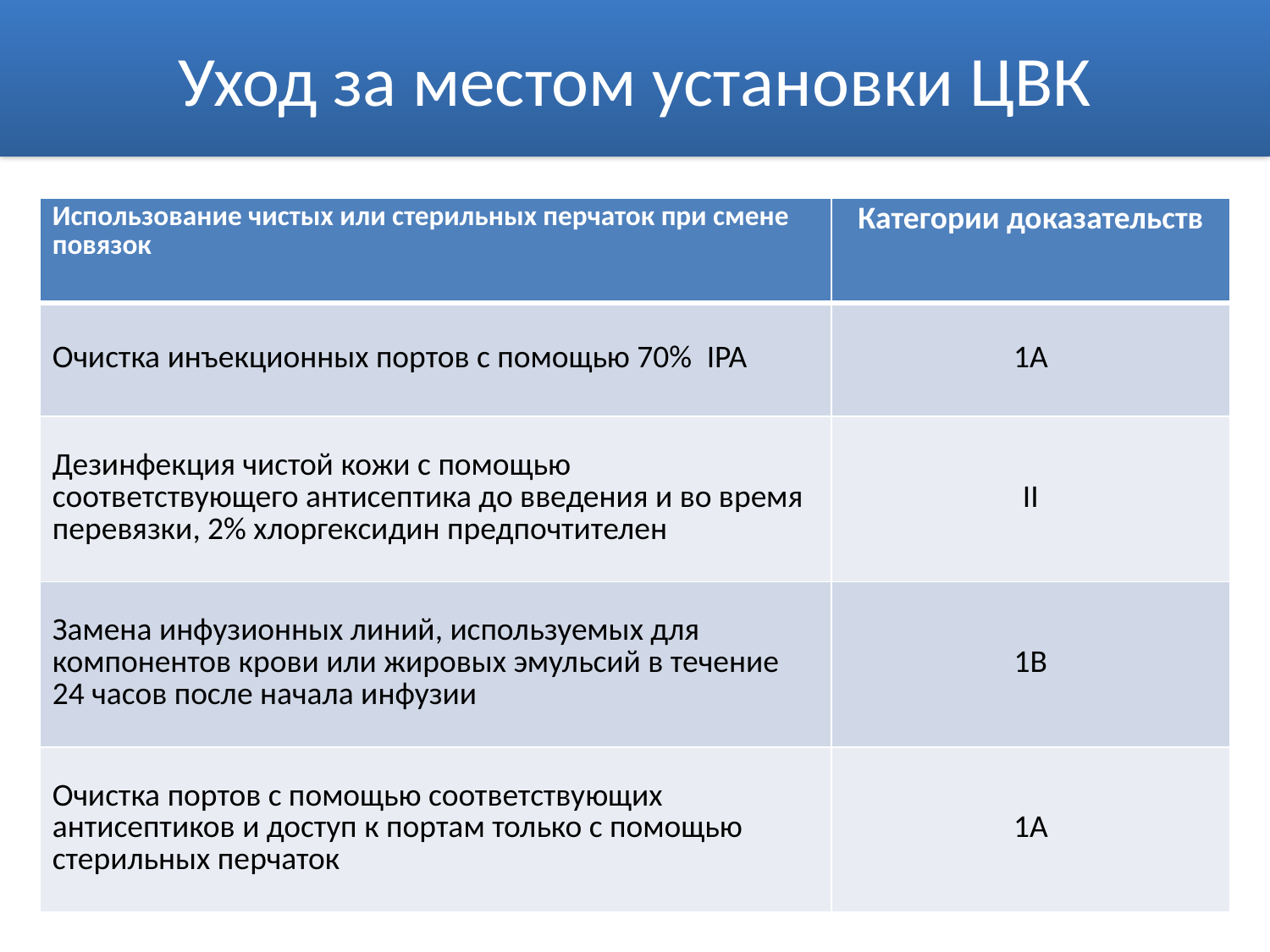

Уход за местом установки ЦВК
# Уход за местом установки ЦВК
| Использование чистых или стерильных перчаток при смене повязок | Категории доказательств |
| --- | --- |
| Очистка инъекционных портов с помощью 70% IPA | 1А |
| Дезинфекция чистой кожи с помощью соответствующего антисептика до введения и во время перевязки, 2% хлоргексидин предпочтителен | II |
| Замена инфузионных линий, используемых для компонентов крови или жировых эмульсий в течение 24 часов после начала инфузии | 1В |
| Очистка портов с помощью соответствующих антисептиков и доступ к портам только с помощью стерильных перчаток | 1А |